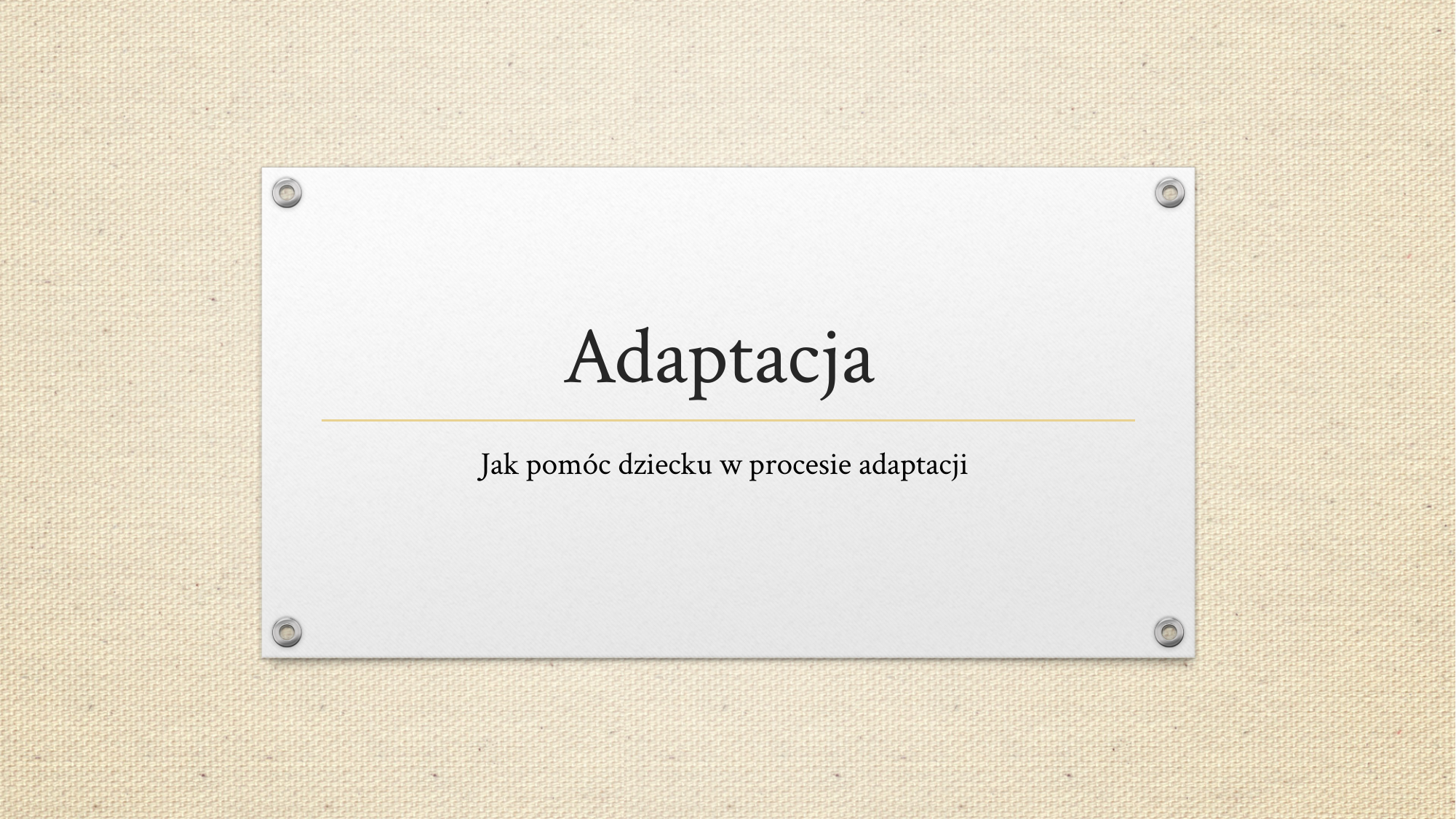

# Adaptacja
Jak pomóc dziecku w procesie adaptacji